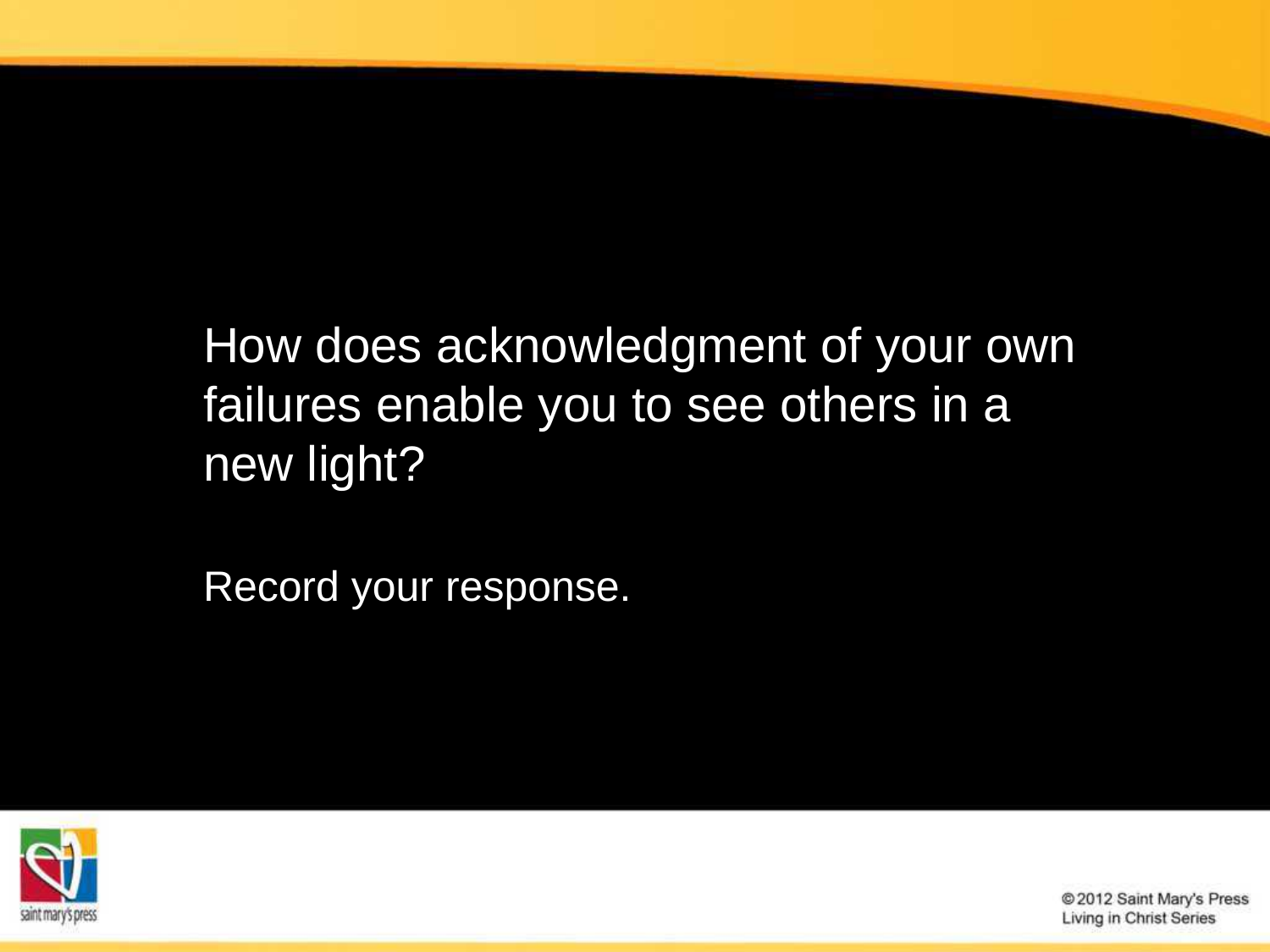

How does acknowledgment of your own failures enable you to see others in a new light?

Record your response.